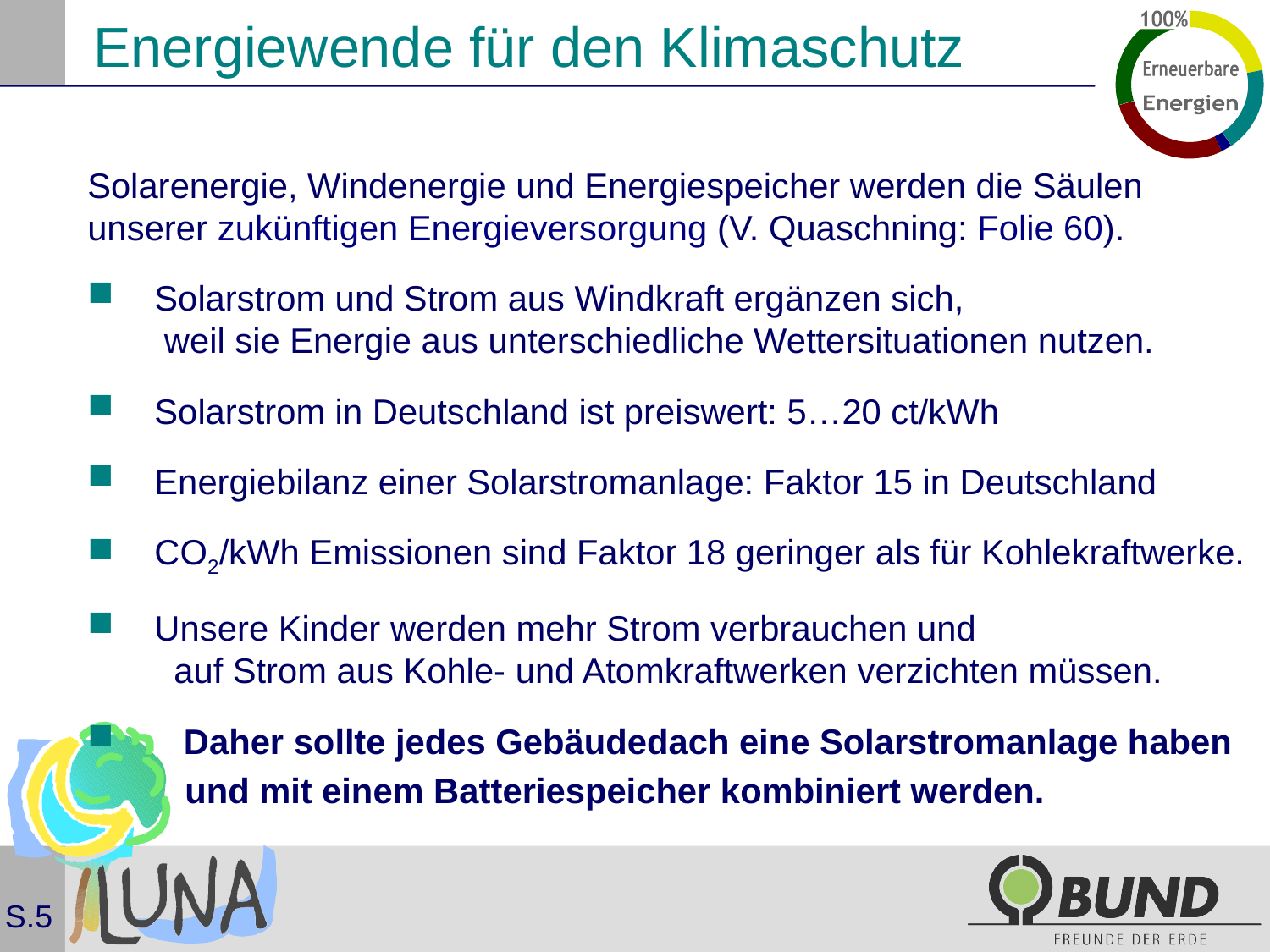

# Energiewende für den Klimaschutz
Solarenergie, Windenergie und Energiespeicher werden die Säulen unserer zukünftigen Energieversorgung (V. Quaschning: Folie 60).
Solarstrom und Strom aus Windkraft ergänzen sich,                                weil sie Energie aus unterschiedliche Wettersituationen nutzen.
Solarstrom in Deutschland ist preiswert: 5…20 ct/kWh
Energiebilanz einer Solarstromanlage: Faktor 15 in Deutschland
CO2/kWh Emissionen sind Faktor 18 geringer als für Kohlekraftwerke.
Unsere Kinder werden mehr Strom verbrauchen und                               auf Strom aus Kohle- und Atomkraftwerken verzichten müssen.
   Daher sollte jedes Gebäudedach eine Solarstromanlage haben
          und mit einem Batteriespeicher kombiniert werden.
S.5